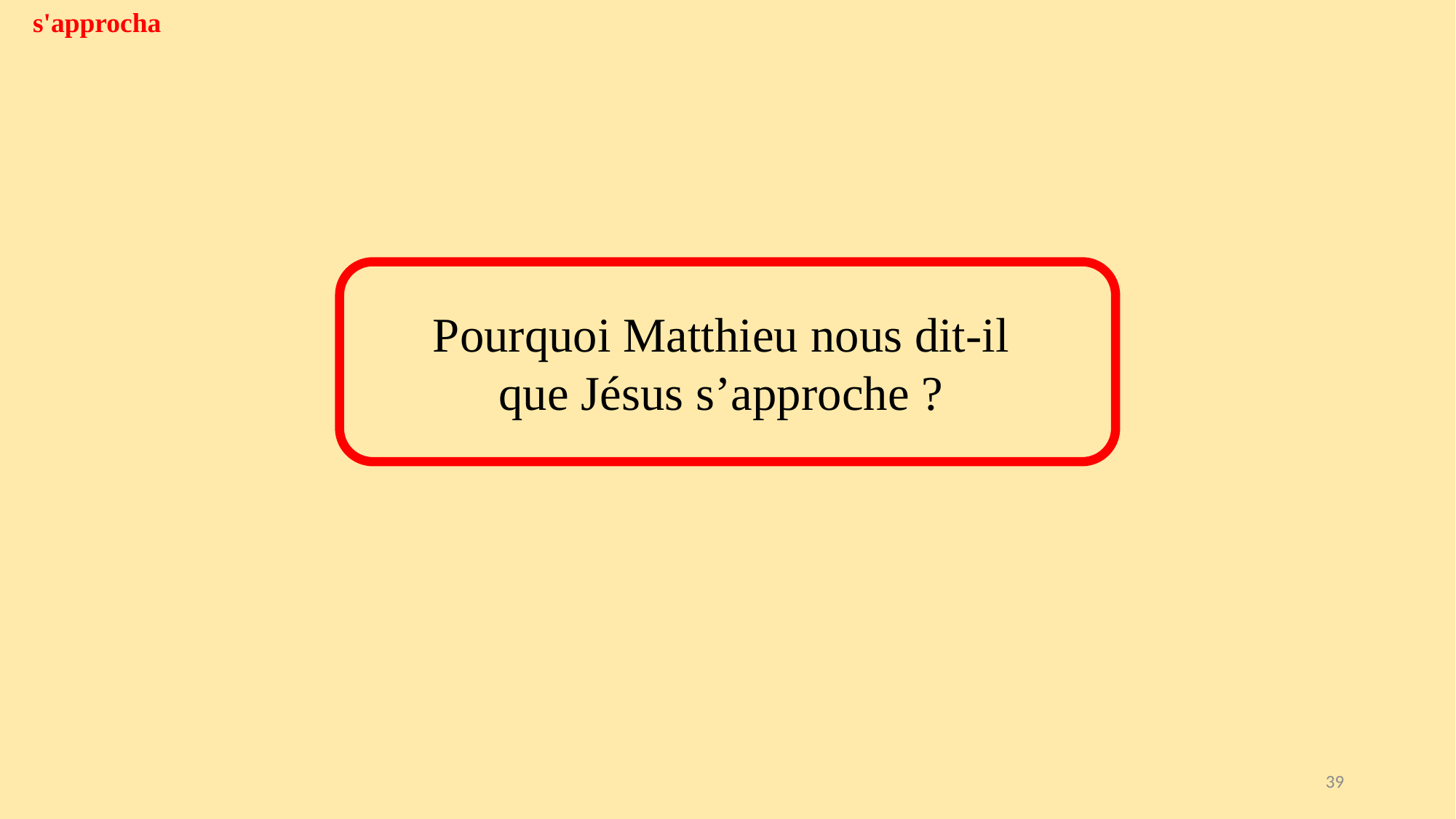

s'approcha
Pourquoi Matthieu nous dit-il
que Jésus s’approche ?
39